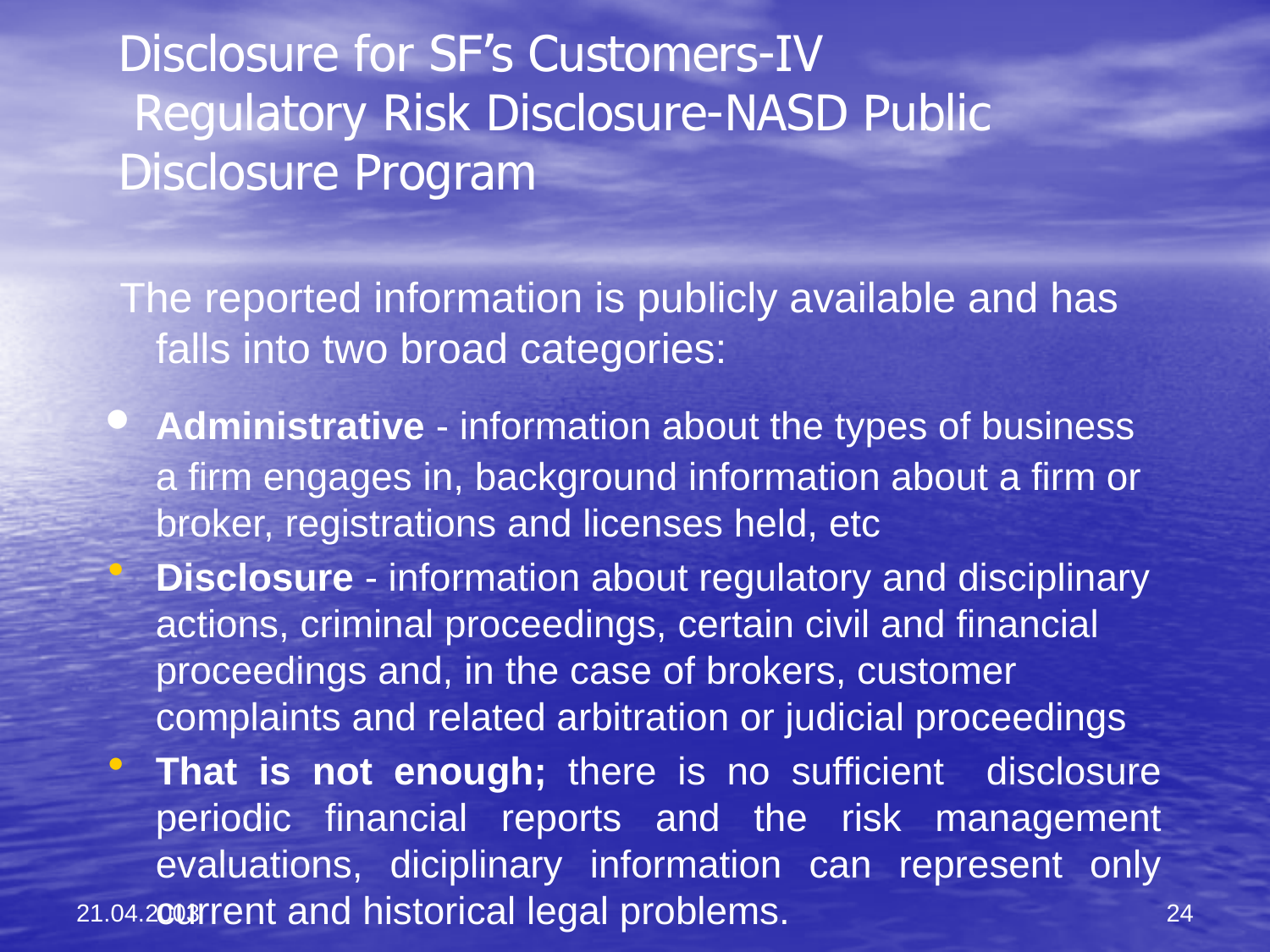

# Disclosure for SF’s Customers-IV Regulatory Risk Disclosure-NASD Public Disclosure Program
 The reported information is publicly available and has falls into two broad categories:
•	Administrative - information about the types of business a firm engages in, background information about a firm or broker, registrations and licenses held, etc
Disclosure - information about regulatory and disciplinary actions, criminal proceedings, certain civil and financial proceedings and, in the case of brokers, customer complaints and related arbitration or judicial proceedings
That is not enough; there is no sufficient  disclosure periodic financial reports and the risk management evaluations, diciplinary information can represent only current and historical legal problems.

21.04.2003
24